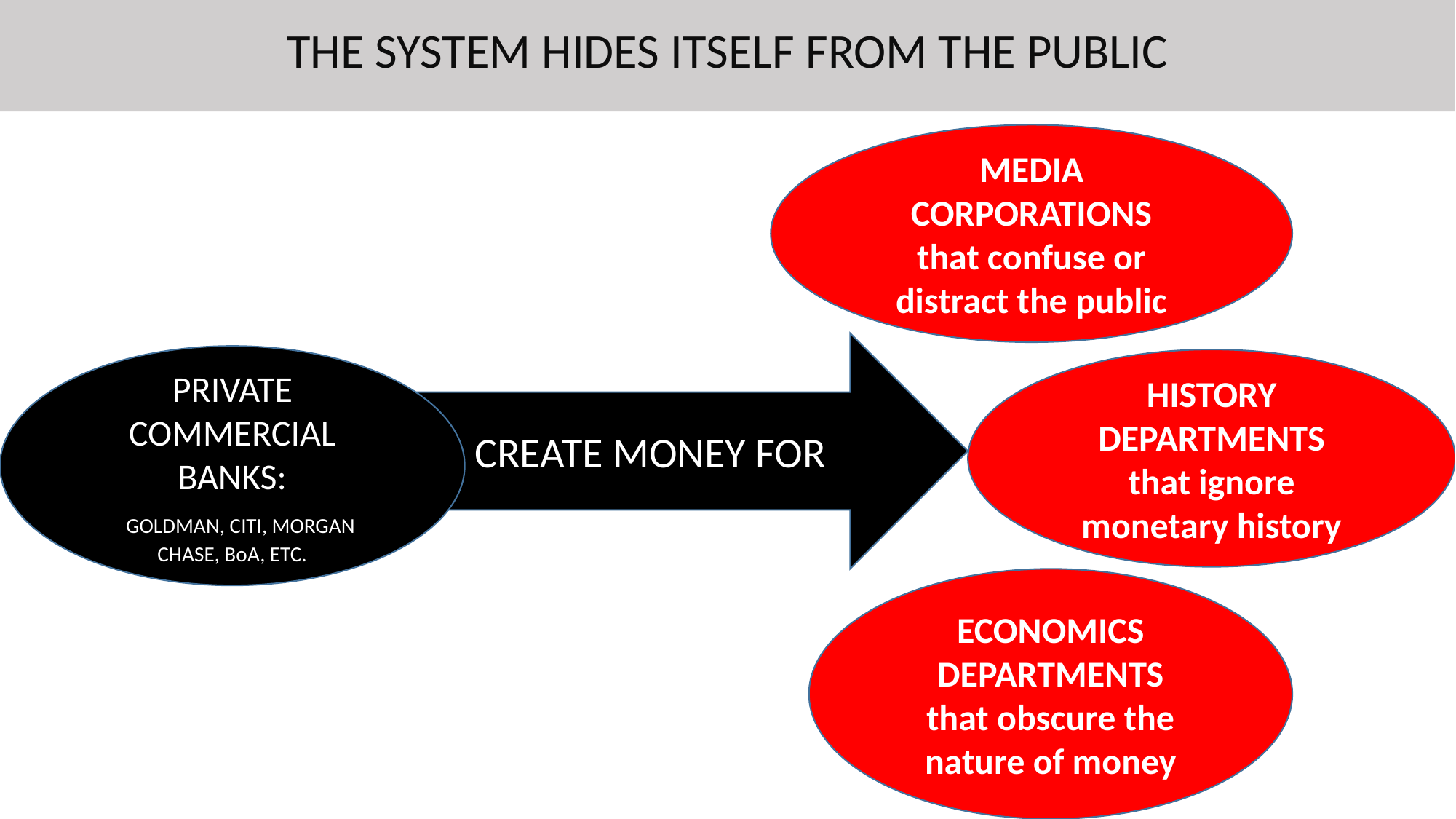

THE SYSTEM HIDES ITSELF FROM THE PUBLIC
MEDIA CORPORATIONS
that confuse or distract the public
CREATE MONEY FOR
PRIVATE COMMERCIAL BANKS:
  GOLDMAN, CITI, MORGAN CHASE, BoA, ETC.
HISTORY DEPARTMENTS
that ignore
monetary history
ECONOMICS DEPARTMENTS
that obscure the nature of money